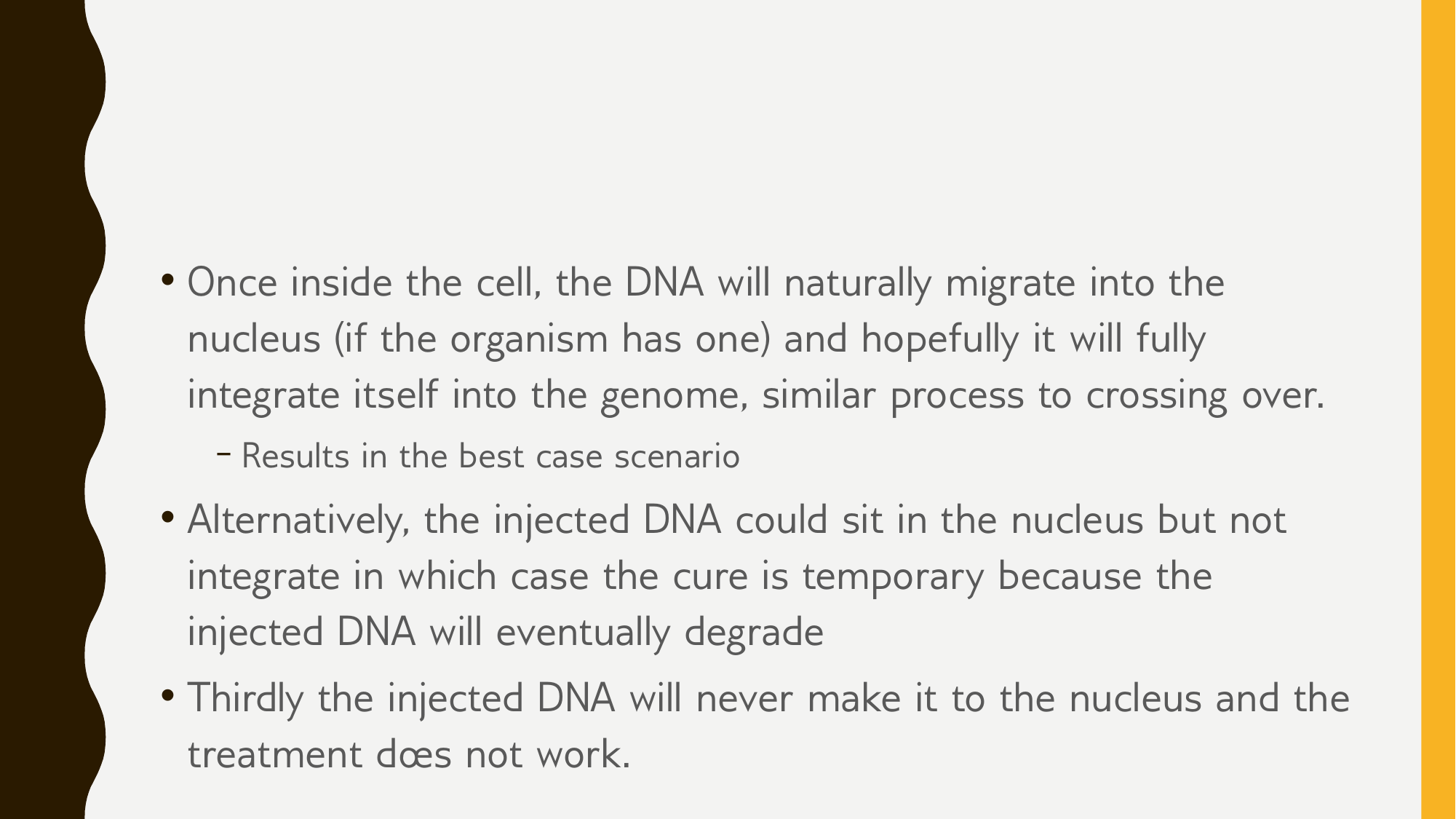

#
Once inside the cell, the DNA will naturally migrate into the nucleus (if the organism has one) and hopefully it will fully integrate itself into the genome, similar process to crossing over.
Results in the best case scenario
Alternatively, the injected DNA could sit in the nucleus but not integrate in which case the cure is temporary because the injected DNA will eventually degrade
Thirdly the injected DNA will never make it to the nucleus and the treatment does not work.